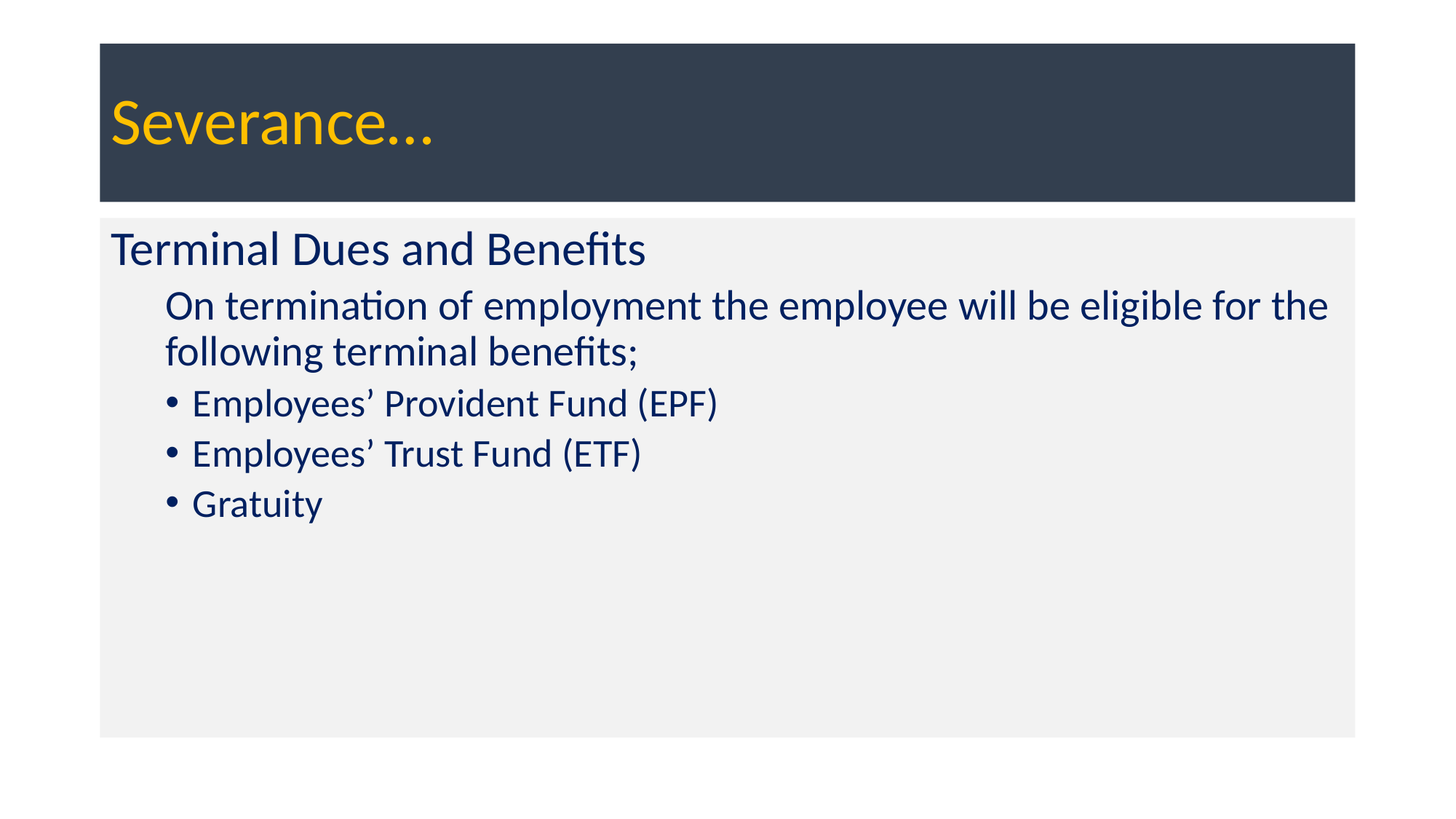

# Severance…
Terminal Dues and Benefits
On termination of employment the employee will be eligible for the following terminal benefits;
Employees’ Provident Fund (EPF)
Employees’ Trust Fund (ETF)
Gratuity